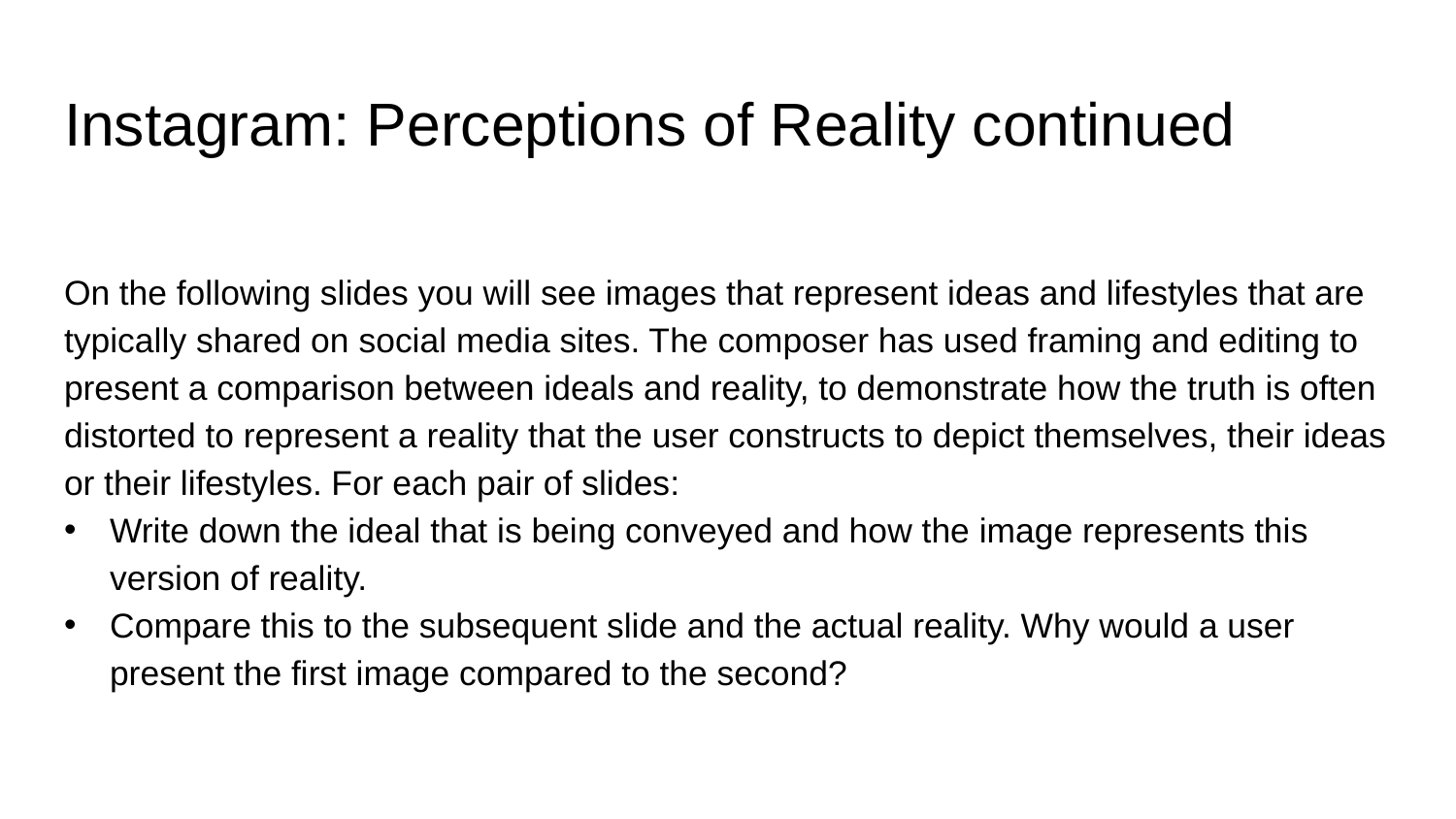

# Instagram: Perceptions of Reality continued
On the following slides you will see images that represent ideas and lifestyles that are typically shared on social media sites. The composer has used framing and editing to present a comparison between ideals and reality, to demonstrate how the truth is often distorted to represent a reality that the user constructs to depict themselves, their ideas or their lifestyles. For each pair of slides:
Write down the ideal that is being conveyed and how the image represents this version of reality.
Compare this to the subsequent slide and the actual reality. Why would a user present the first image compared to the second?